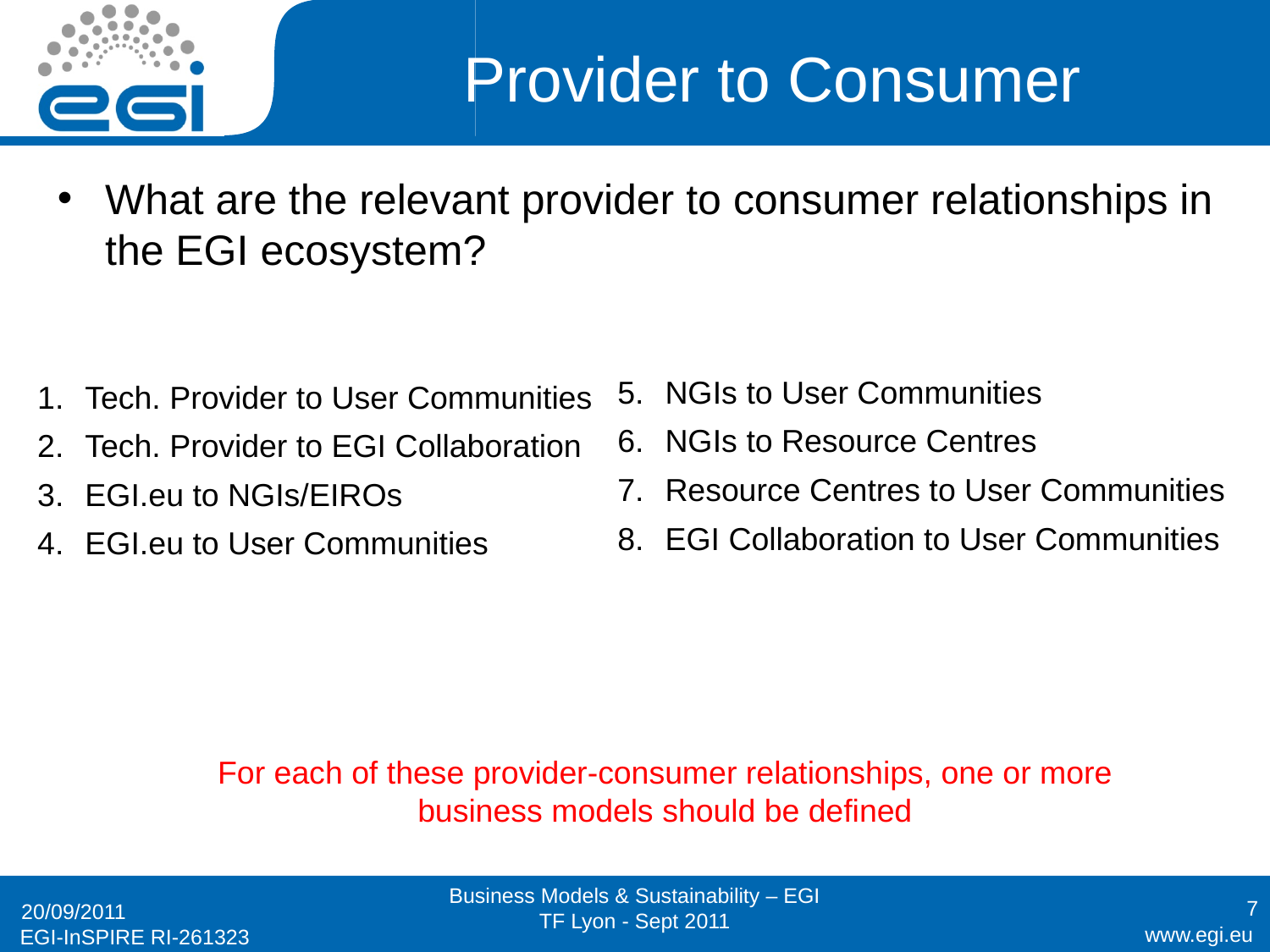

# Provider to Consumer
What are the relevant provider to consumer relationships in the EGI ecosystem?
NGIs to User Communities
NGIs to Resource Centres
Resource Centres to User Communities
EGI Collaboration to User Communities

Tech. Provider to User Communities
Tech. Provider to EGI Collaboration
EGI.eu to NGIs/EIROs
EGI.eu to User Communities

For each of these provider-consumer relationships, one or more business models should be defined

Business Models & Sustainability – EGI TF Lyon - Sept 2011
7
20/09/2011